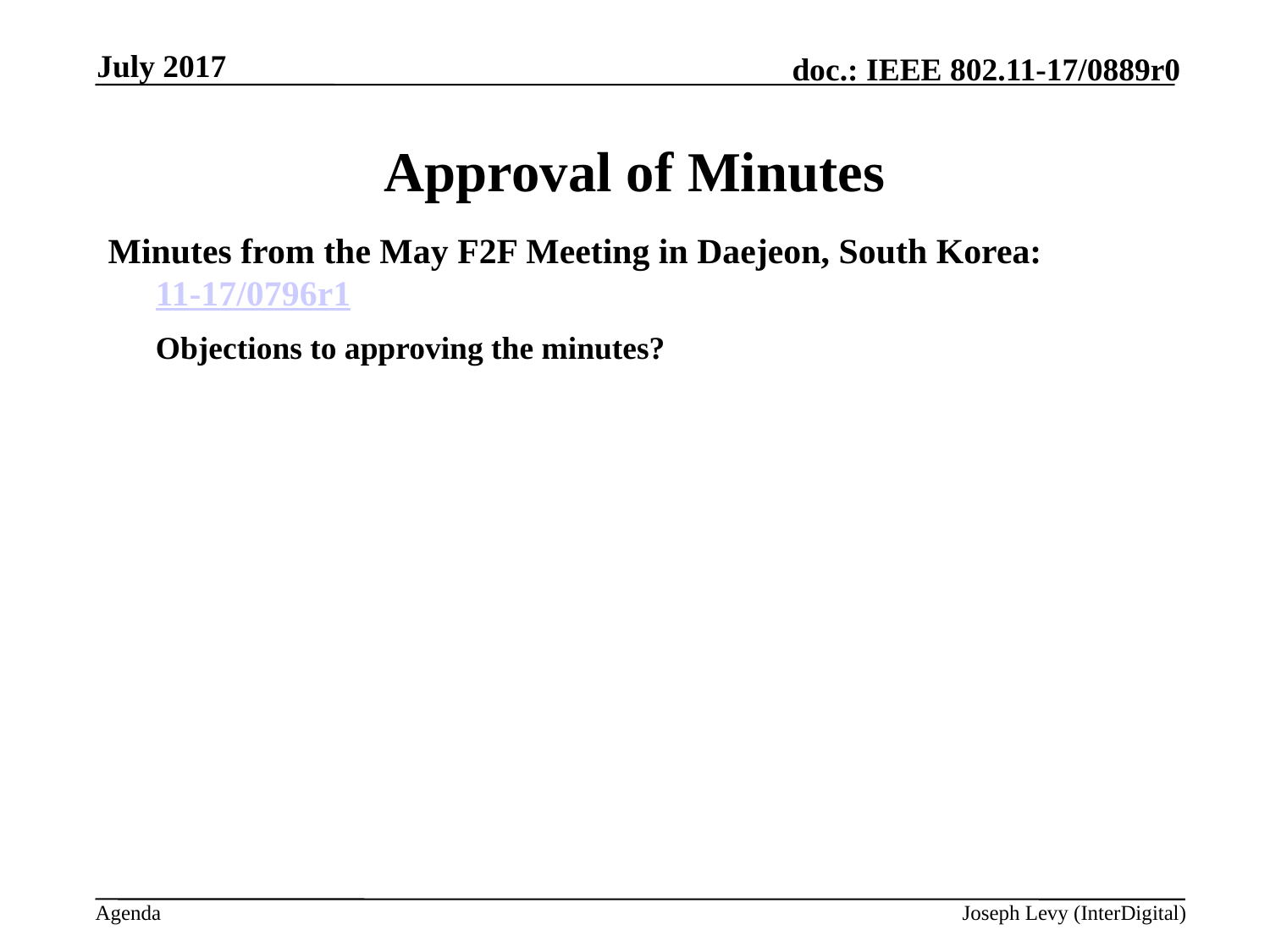

July 2017
# Approval of Minutes
Minutes from the May F2F Meeting in Daejeon, South Korea:
11-17/0796r1
	Objections to approving the minutes?

Joseph Levy (InterDigital)